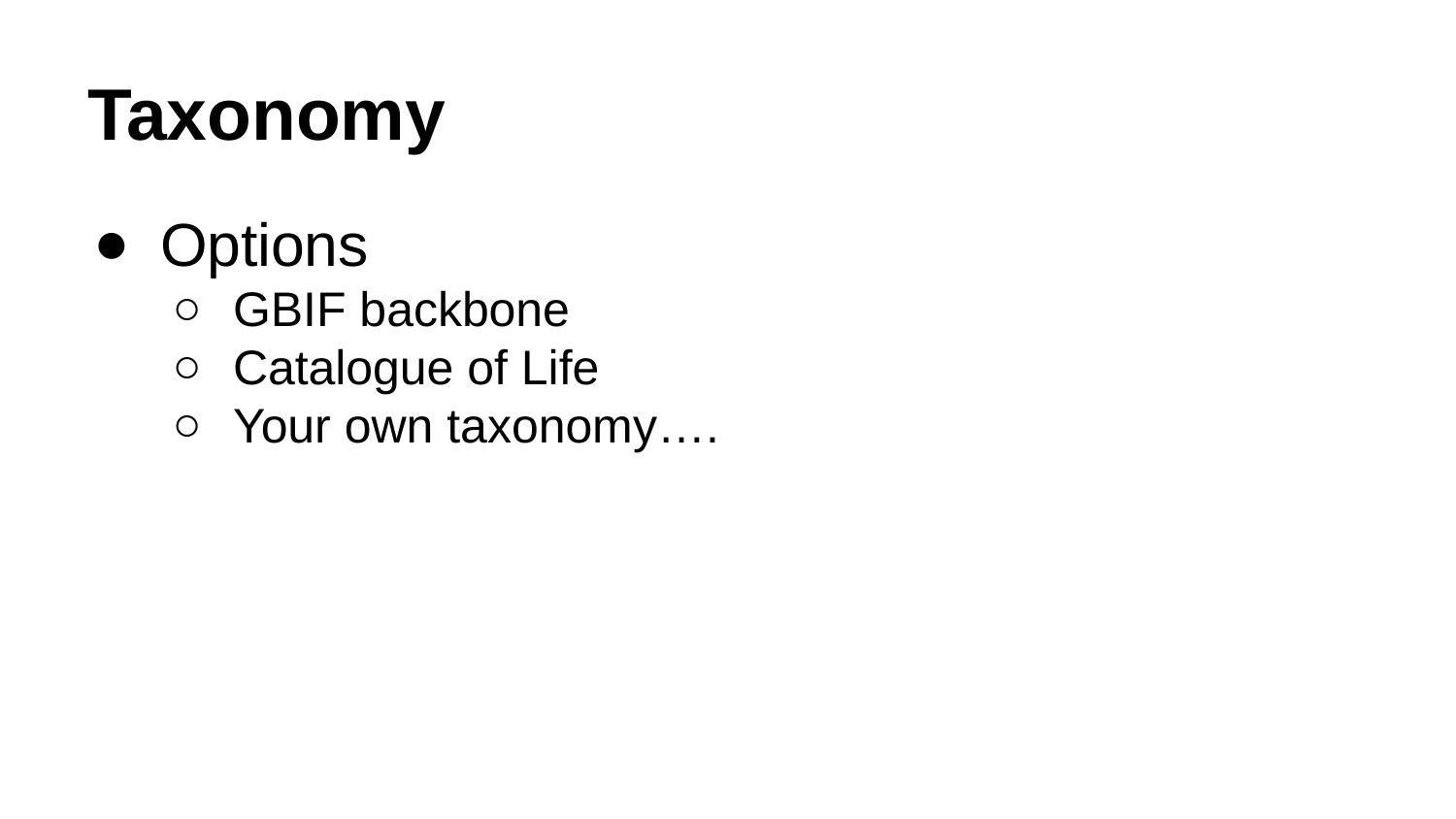

# Taxonomy
Options
GBIF backbone
Catalogue of Life
Your own taxonomy….